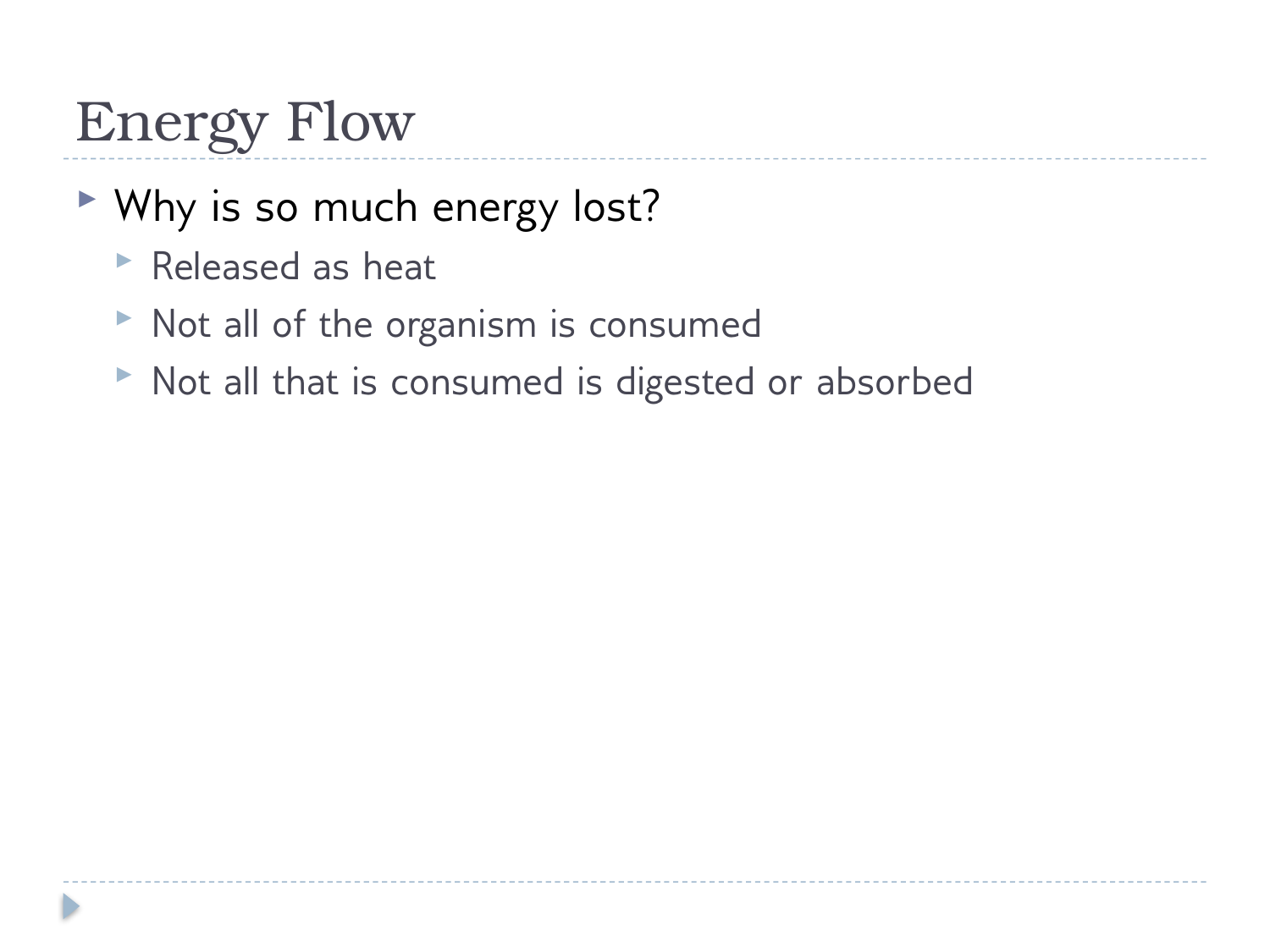

# Energy Flow
Why is so much energy lost?
Released as heat
Not all of the organism is consumed
Not all that is consumed is digested or absorbed